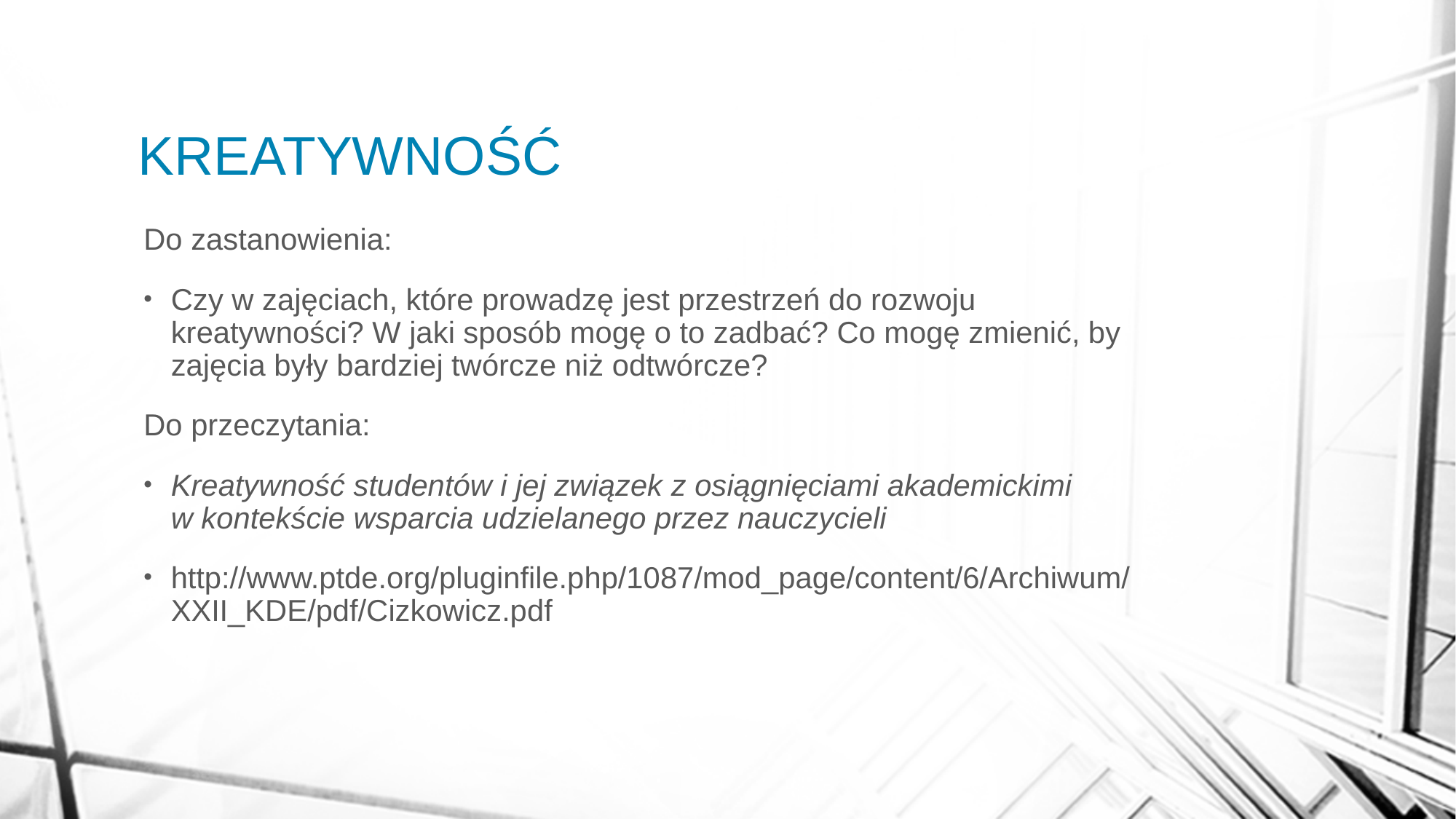

# KREATYWNOŚĆ
Do zastanowienia:
Czy w zajęciach, które prowadzę jest przestrzeń do rozwoju kreatywności? W jaki sposób mogę o to zadbać? Co mogę zmienić, by zajęcia były bardziej twórcze niż odtwórcze?
Do przeczytania:
Kreatywność studentów i jej związek z osiągnięciami akademickimi w kontekście wsparcia udzielanego przez nauczycieli
http://www.ptde.org/pluginfile.php/1087/mod_page/content/6/Archiwum/XXII_KDE/pdf/Cizkowicz.pdf